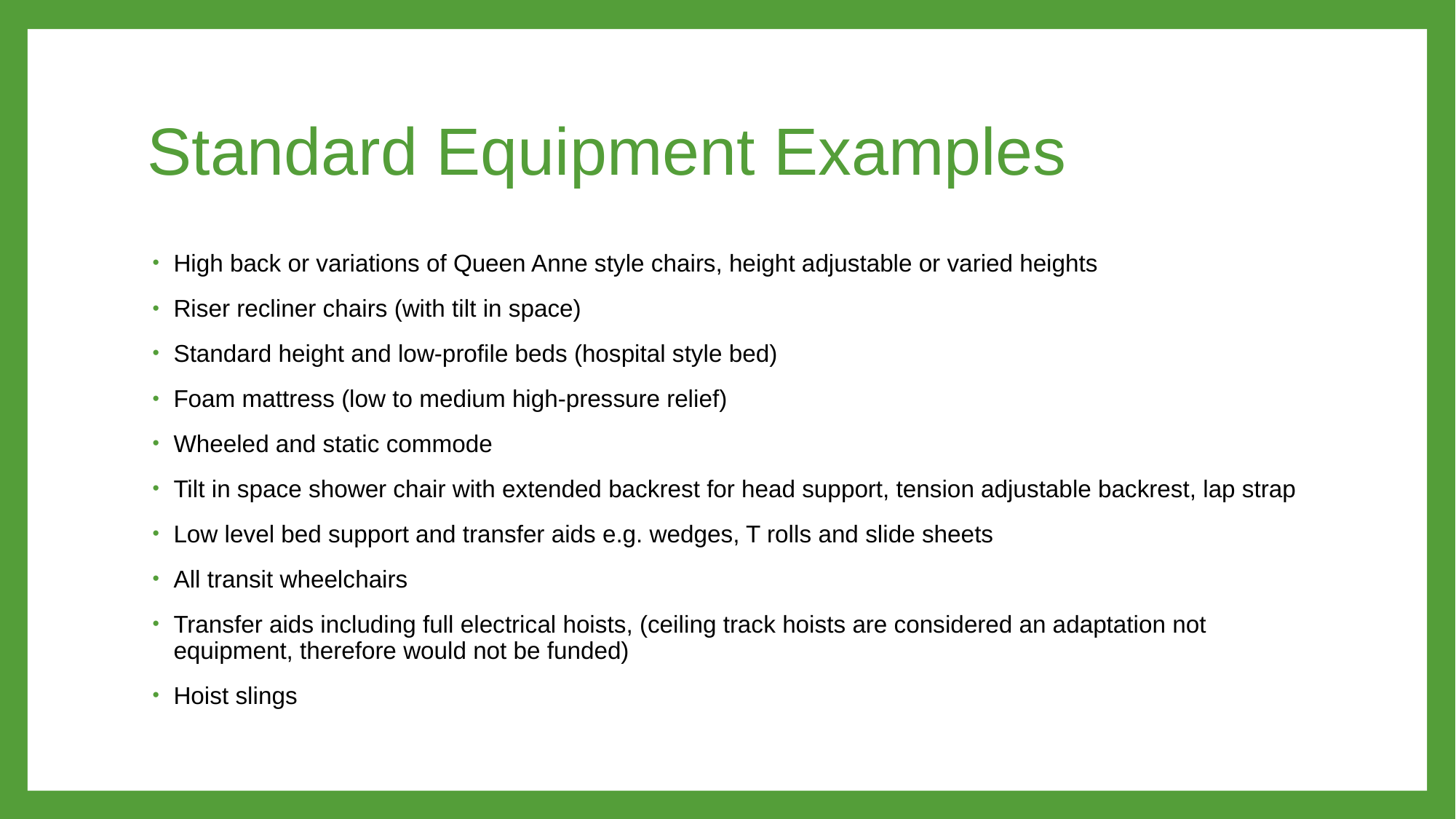

# Standard Equipment Examples
High back or variations of Queen Anne style chairs, height adjustable or varied heights
Riser recliner chairs (with tilt in space)
Standard height and low-profile beds (hospital style bed)
Foam mattress (low to medium high-pressure relief)
Wheeled and static commode
Tilt in space shower chair with extended backrest for head support, tension adjustable backrest, lap strap
Low level bed support and transfer aids e.g. wedges, T rolls and slide sheets
All transit wheelchairs
Transfer aids including full electrical hoists, (ceiling track hoists are considered an adaptation not equipment, therefore would not be funded)
Hoist slings